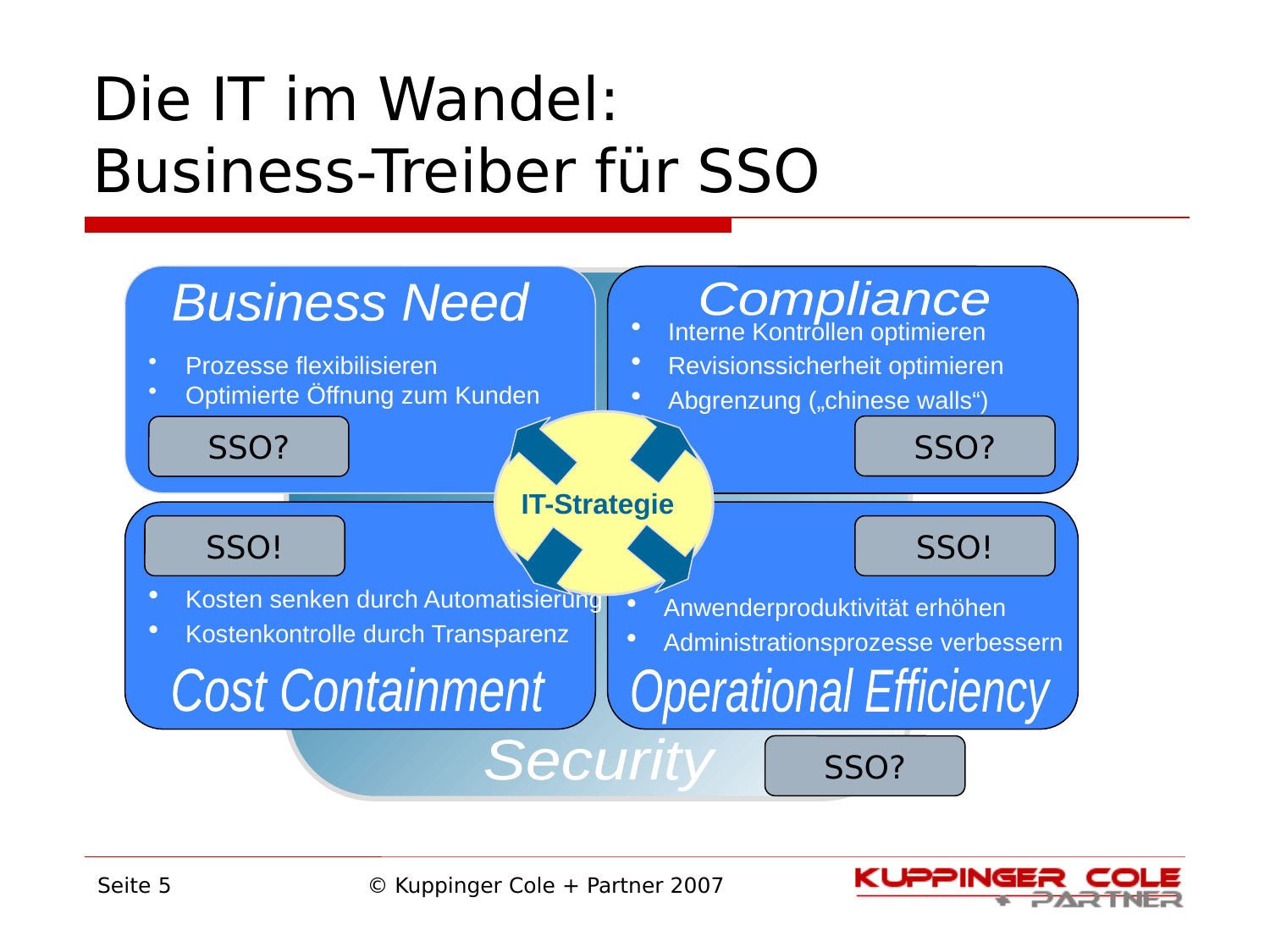

# Die IT im Wandel: Business-Treiber für SSO
 Prozesse flexibilisieren
 Optimierte Öffnung zum Kunden
 Interne Kontrollen optimieren
 Revisionssicherheit optimieren
 Abgrenzung („chinese walls“)

Compliance
Business Need

SSO?
SSO?

IT-Strategie
 Kosten senken durch Automatisierung
 Kostenkontrolle durch Transparenz

SSO!
SSO!

 Anwenderproduktivität erhöhen
 Administrationsprozesse verbessern
Cost Containment
Operational Efficiency
SSO?
Security
Seite 5
© Kuppinger Cole + Partner 2007